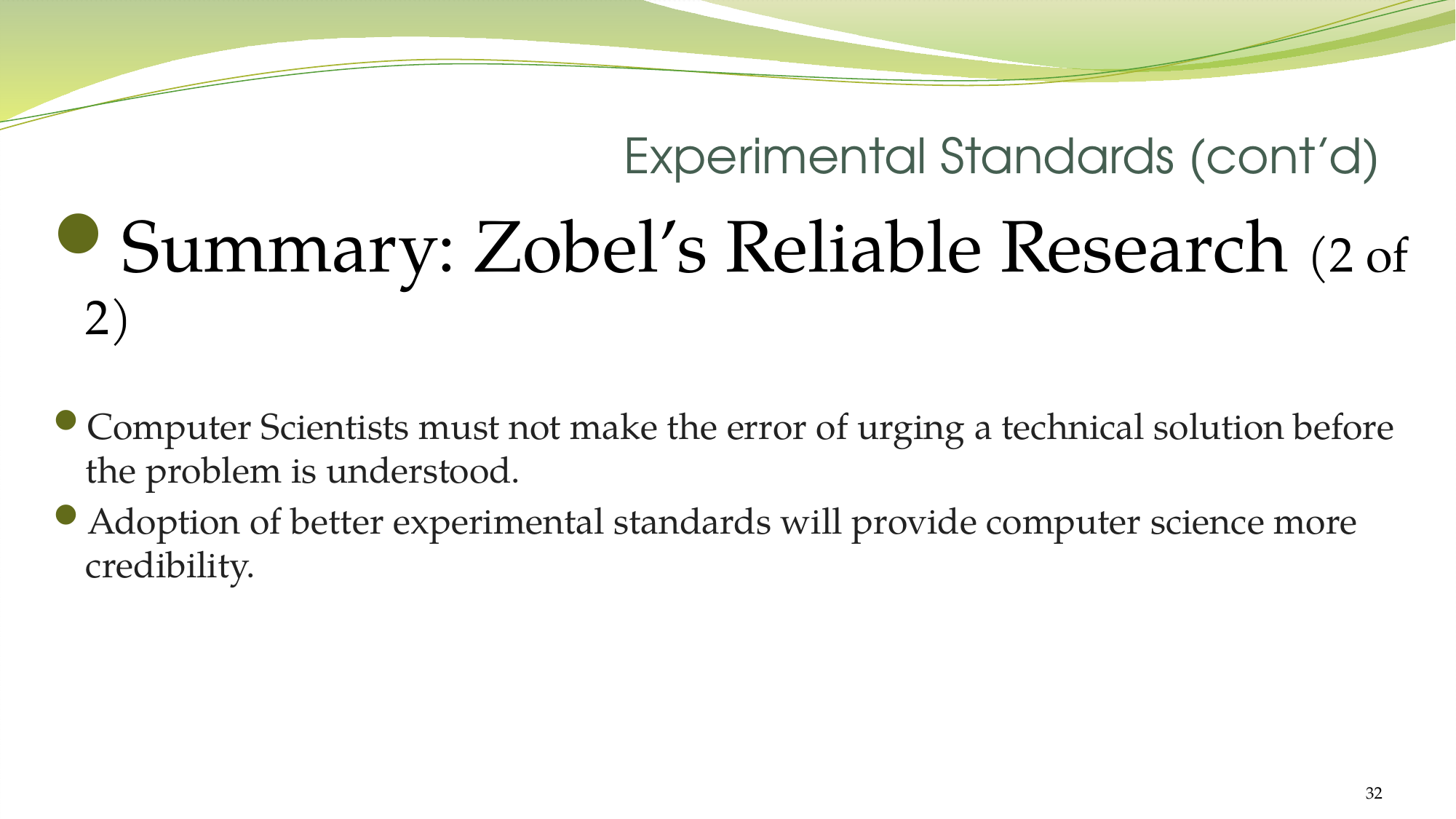

# Experimental Standards (cont’d)
Summary: Zobel’s Reliable Research (2 of 2)

Computer Scientists must not make the error of urging a technical solution before the problem is understood.
Adoption of better experimental standards will provide computer science more credibility.
32